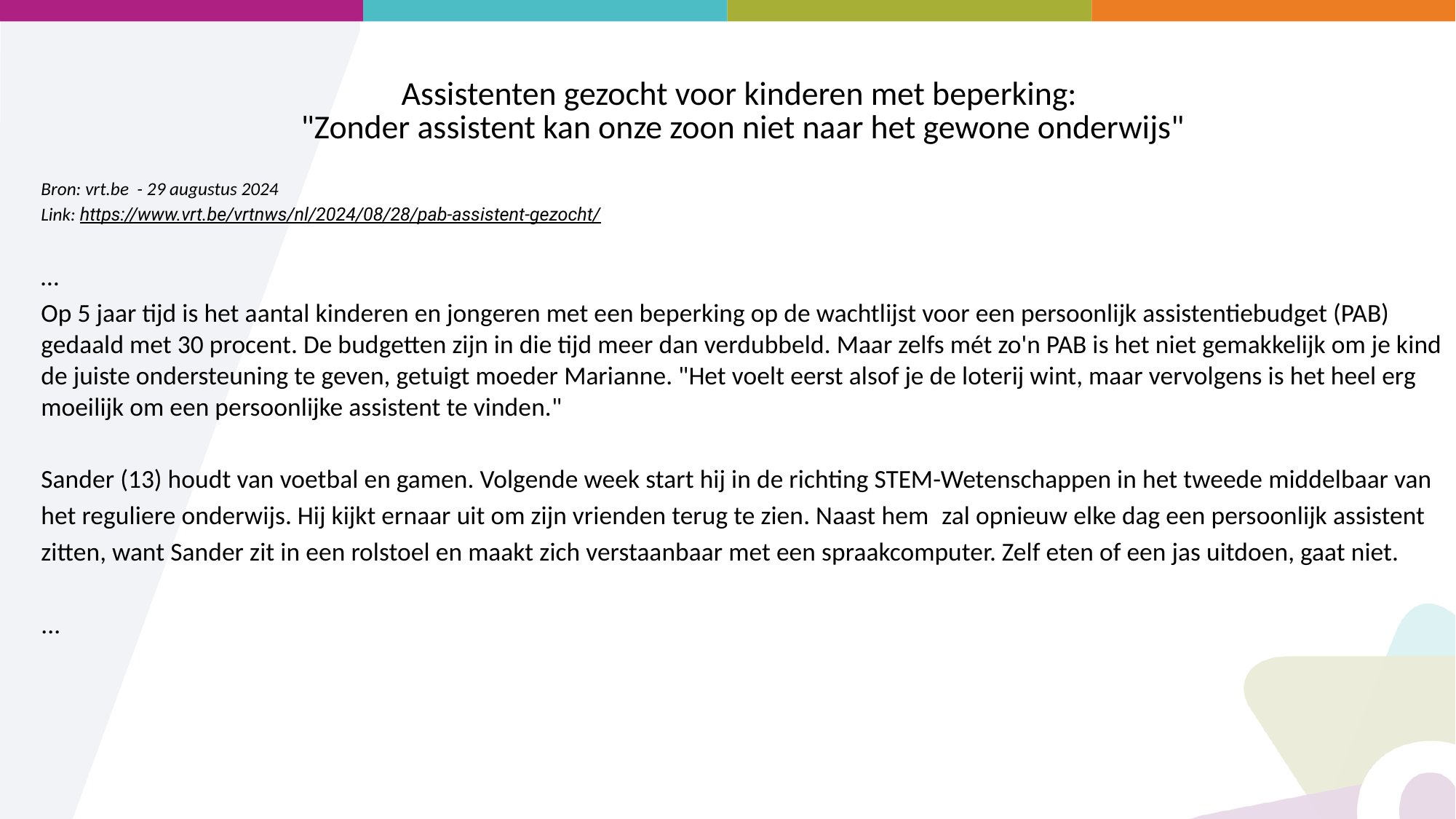

Assistenten gezocht voor kinderen met beperking:
"Zonder assistent kan onze zoon niet naar het gewone onderwijs"

Bron: vrt.be  - 29 augustus 2024
Link: https://www.vrt.be/vrtnws/nl/2024/08/28/pab-assistent-gezocht/

…
Op 5 jaar tijd is het aantal kinderen en jongeren met een beperking op de wachtlijst voor een persoonlijk assistentiebudget (PAB) gedaald met 30 procent. De budgetten zijn in die tijd meer dan verdubbeld. Maar zelfs mét zo'n PAB is het niet gemakkelijk om je kind de juiste ondersteuning te geven, getuigt moeder Marianne. "Het voelt eerst alsof je de loterij wint, maar vervolgens is het heel erg moeilijk om een persoonlijke assistent te vinden."

Sander (13) houdt van voetbal en gamen. Volgende week start hij in de richting STEM-Wetenschappen in het tweede middelbaar van
het reguliere onderwijs. Hij kijkt ernaar uit om zijn vrienden terug te zien. Naast hem  zal opnieuw elke dag een persoonlijk assistent
zitten, want Sander zit in een rolstoel en maakt zich verstaanbaar met een spraakcomputer. Zelf eten of een jas uitdoen, gaat niet.

...